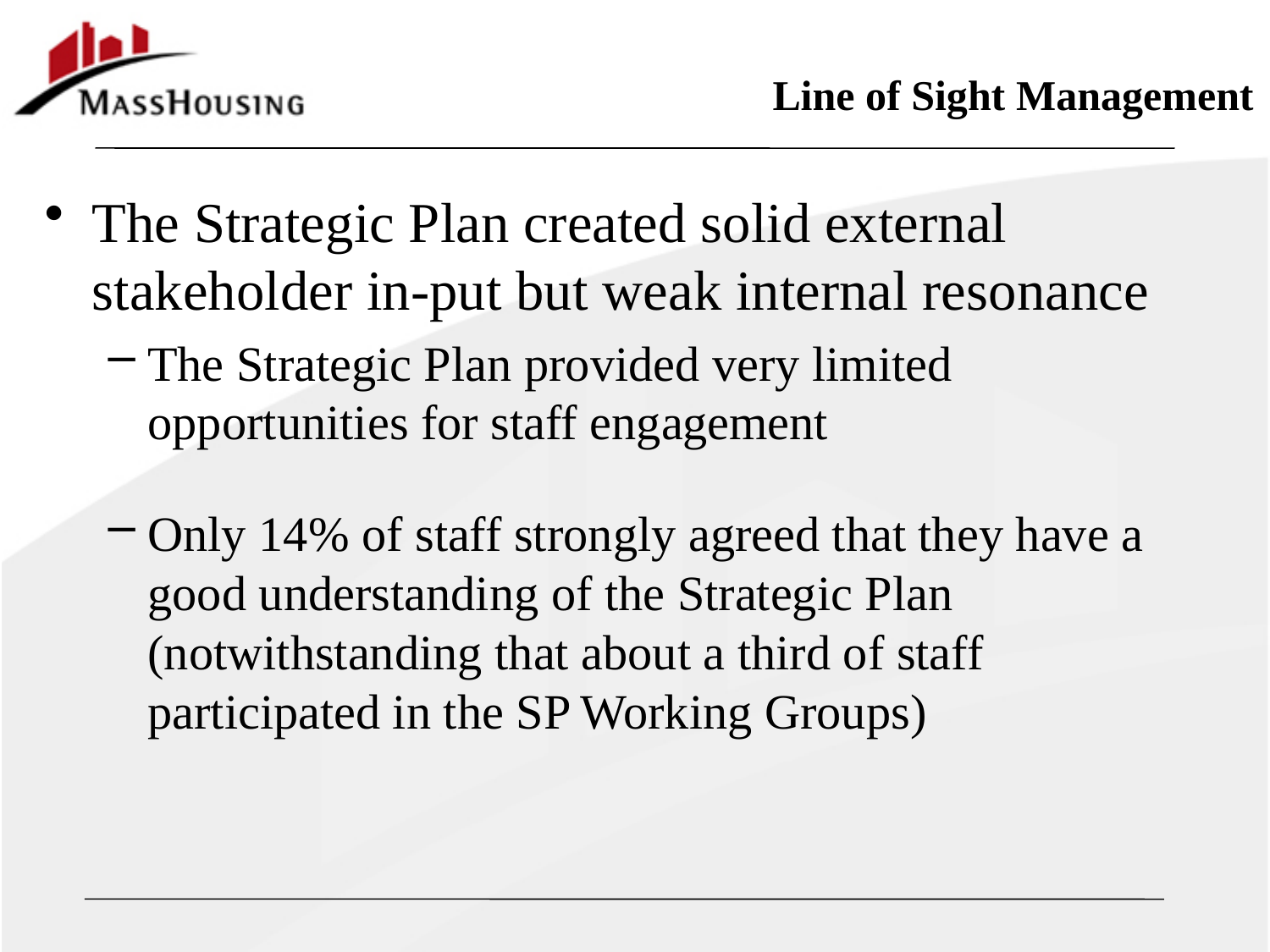

Line of Sight Management
The Strategic Plan created solid external stakeholder in-put but weak internal resonance
The Strategic Plan provided very limited opportunities for staff engagement

Only 14% of staff strongly agreed that they have a good understanding of the Strategic Plan (notwithstanding that about a third of staff participated in the SP Working Groups)